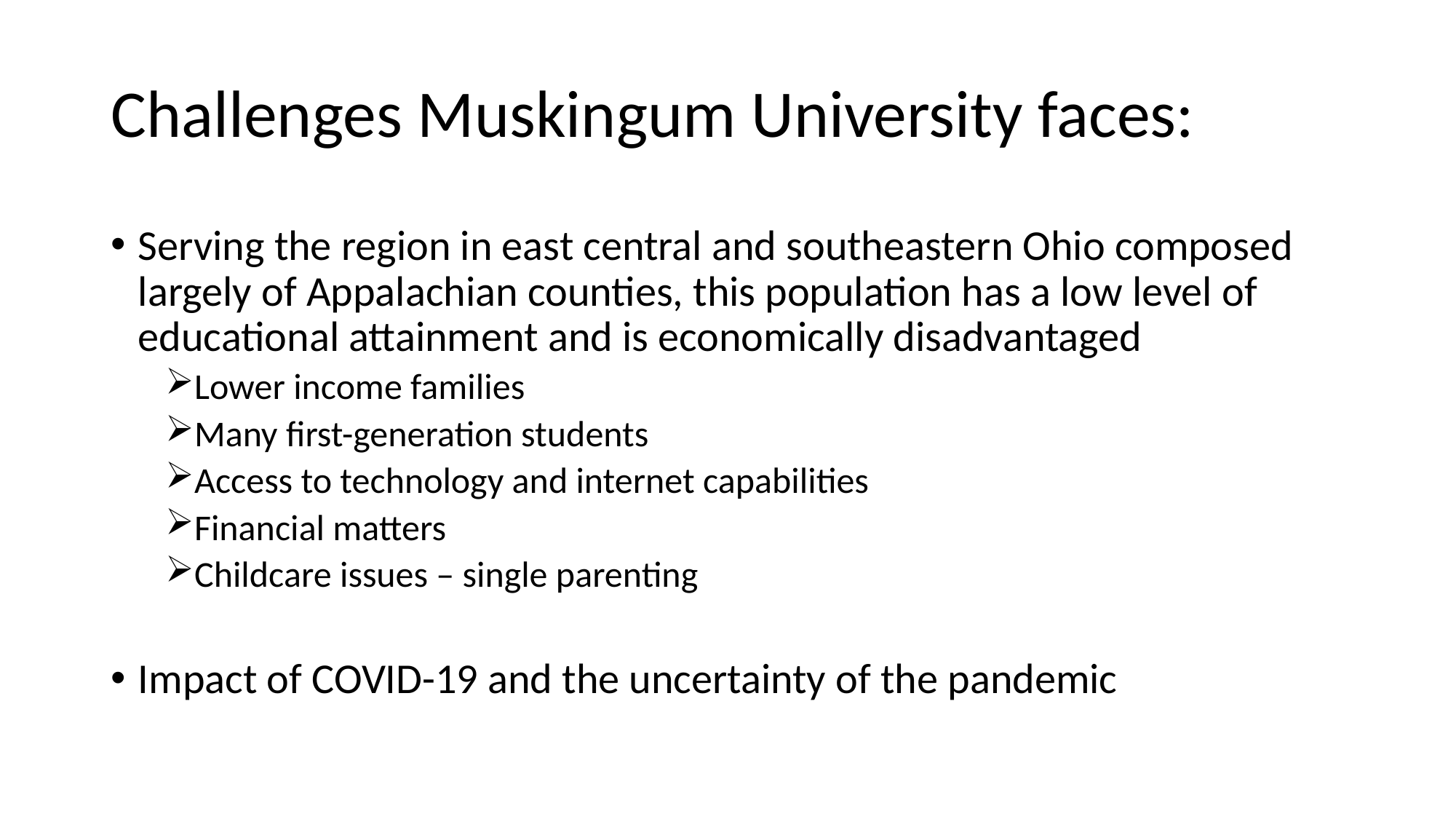

# Challenges Muskingum University faces:
Serving the region in east central and southeastern Ohio composed largely of Appalachian counties, this population has a low level of educational attainment and is economically disadvantaged
Lower income families
Many first-generation students
Access to technology and internet capabilities
Financial matters
Childcare issues – single parenting

Impact of COVID-19 and the uncertainty of the pandemic